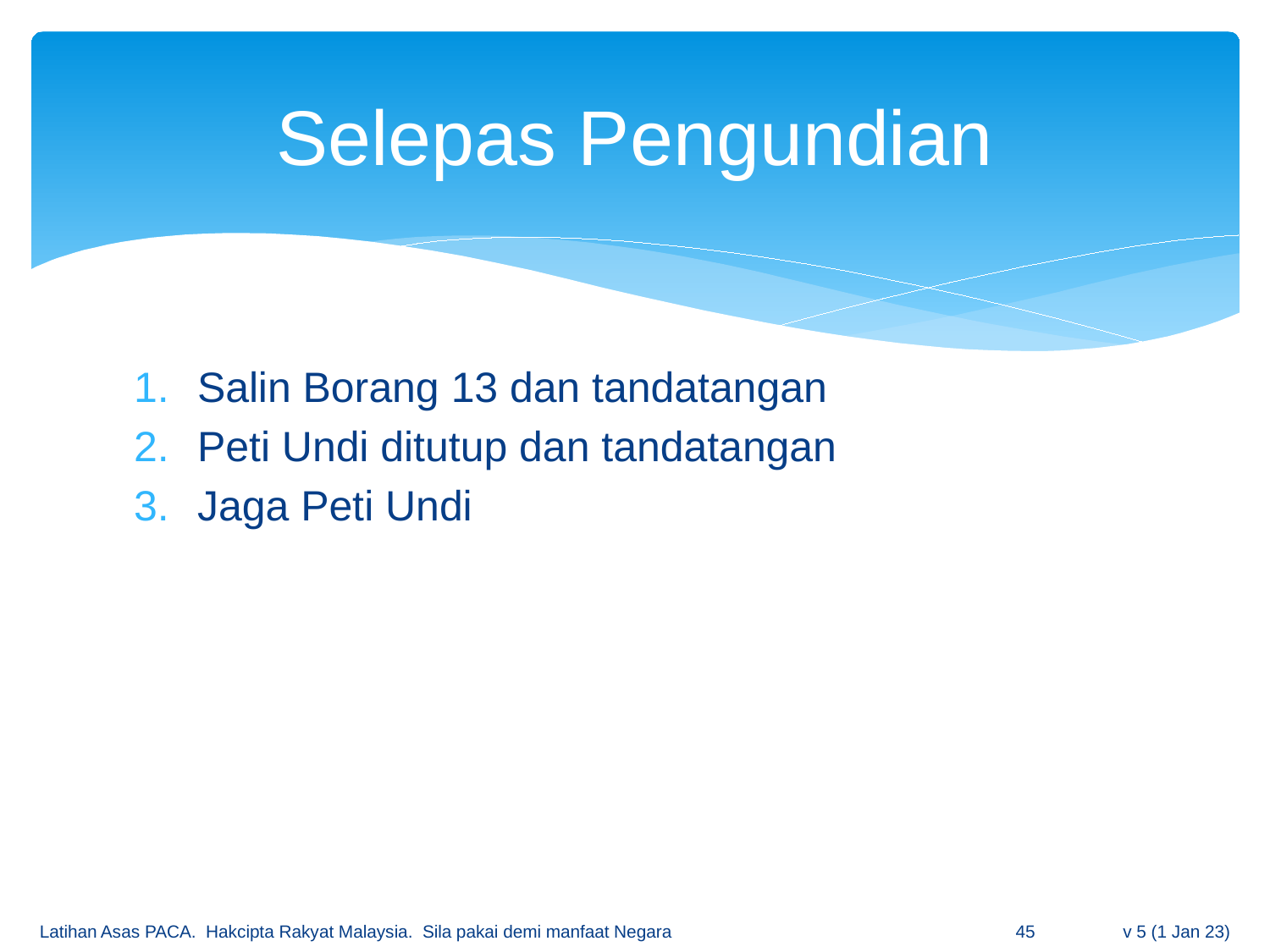

# Selepas Pengundian
Salin Borang 13 dan tandatangan
Peti Undi ditutup dan tandatangan
Jaga Peti Undi

Latihan Asas PACA.  Hakcipta Rakyat Malaysia.  Sila pakai demi manfaat Negara
45
v 5 (1 Jan 23)